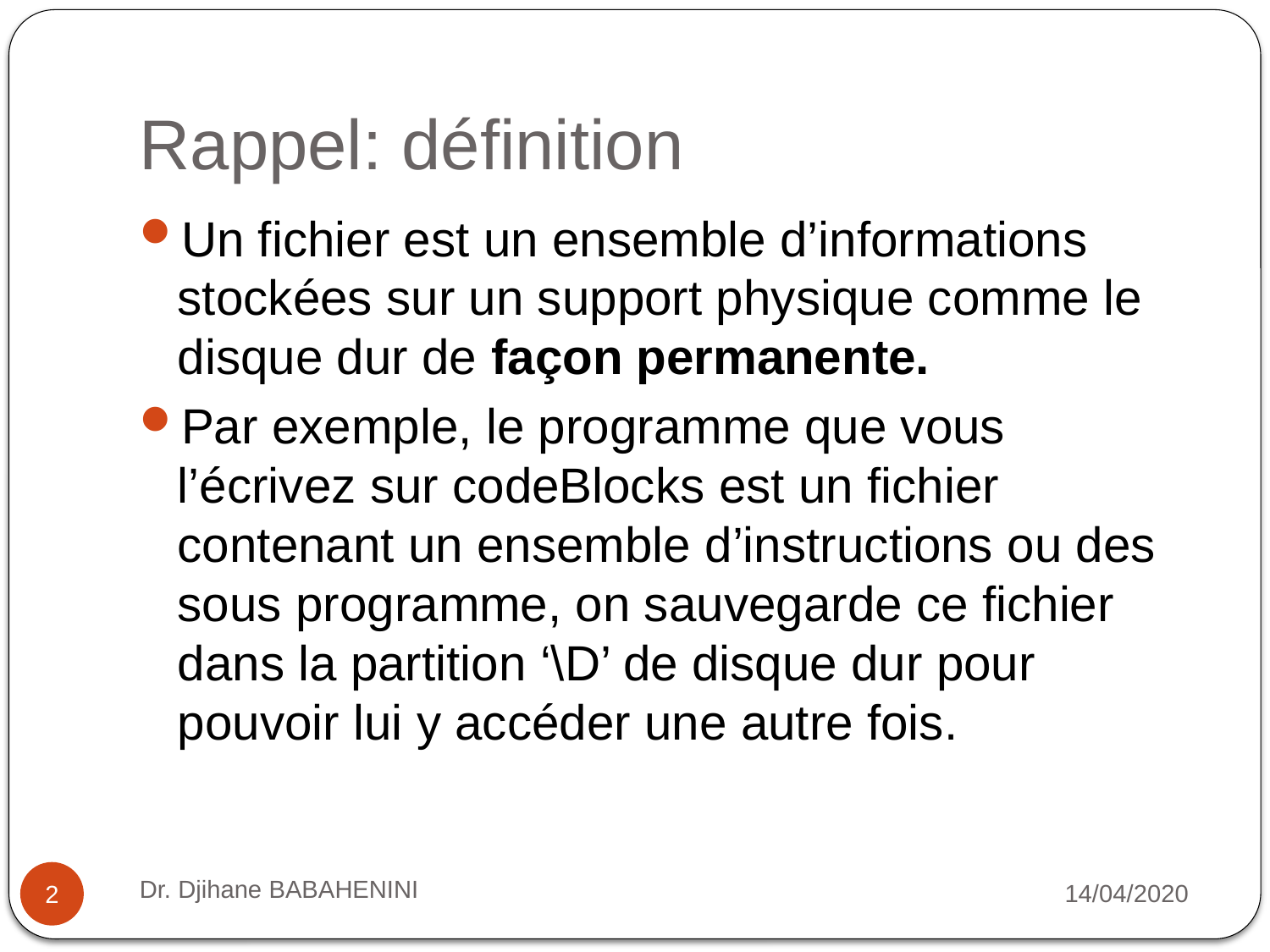

# Rappel: définition
Un fichier est un ensemble d’informations stockées sur un support physique comme le disque dur de façon permanente.
Par exemple, le programme que vous l’écrivez sur codeBlocks est un fichier contenant un ensemble d’instructions ou des sous programme, on sauvegarde ce fichier dans la partition ‘\D’ de disque dur pour pouvoir lui y accéder une autre fois.
Dr. Djihane BABAHENINI
14/04/2020
2